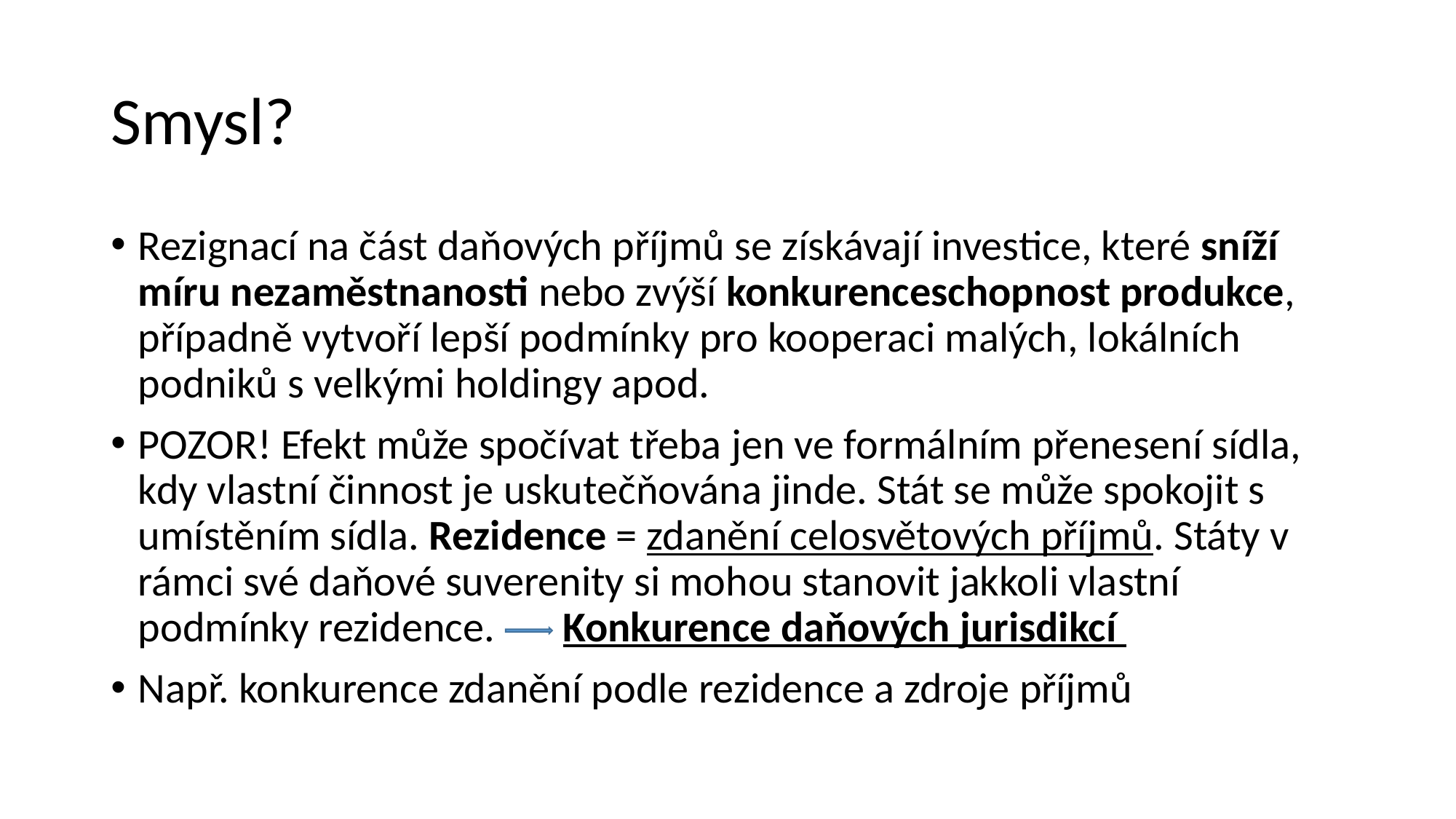

# Smysl?
Rezignací na část daňových příjmů se získávají investice, které sníží míru nezaměstnanosti nebo zvýší konkurenceschopnost produkce, případně vytvoří lepší podmínky pro kooperaci malých, lokálních podniků s velkými holdingy apod.
POZOR! Efekt může spočívat třeba jen ve formálním přenesení sídla, kdy vlastní činnost je uskutečňována jinde. Stát se může spokojit s umístěním sídla. Rezidence = zdanění celosvětových příjmů. Státy v rámci své daňové suverenity si mohou stanovit jakkoli vlastní podmínky rezidence.       Konkurence daňových jurisdikcí
Např. konkurence zdanění podle rezidence a zdroje příjmů